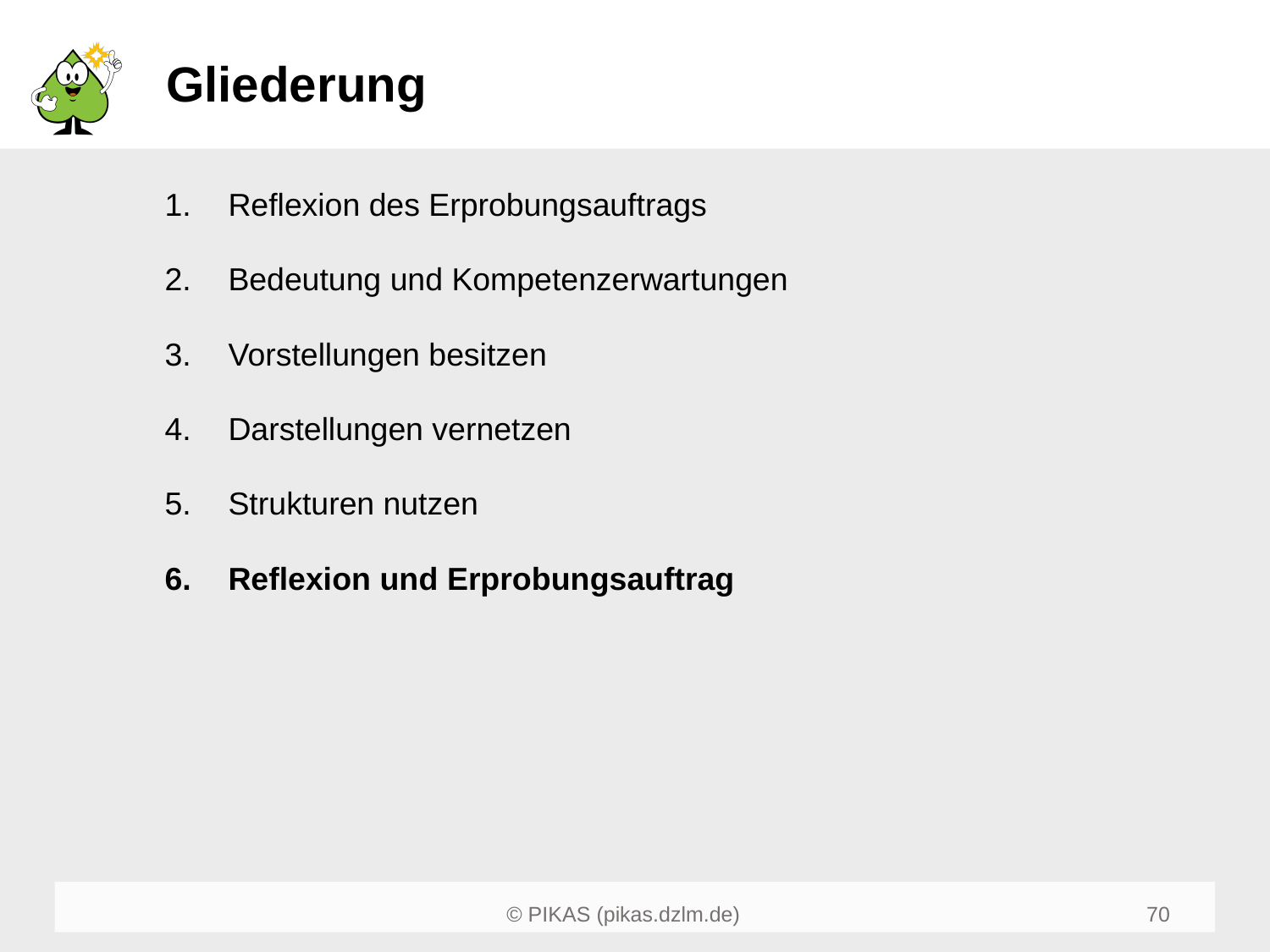

# Gliederung
Reflexion des Erprobungsauftrags
Bedeutung und Kompetenzerwartungen
Vorstellungen besitzen
Darstellungen vernetzen
Strukturen nutzen
Reflexion und Erprobungsauftrag

70